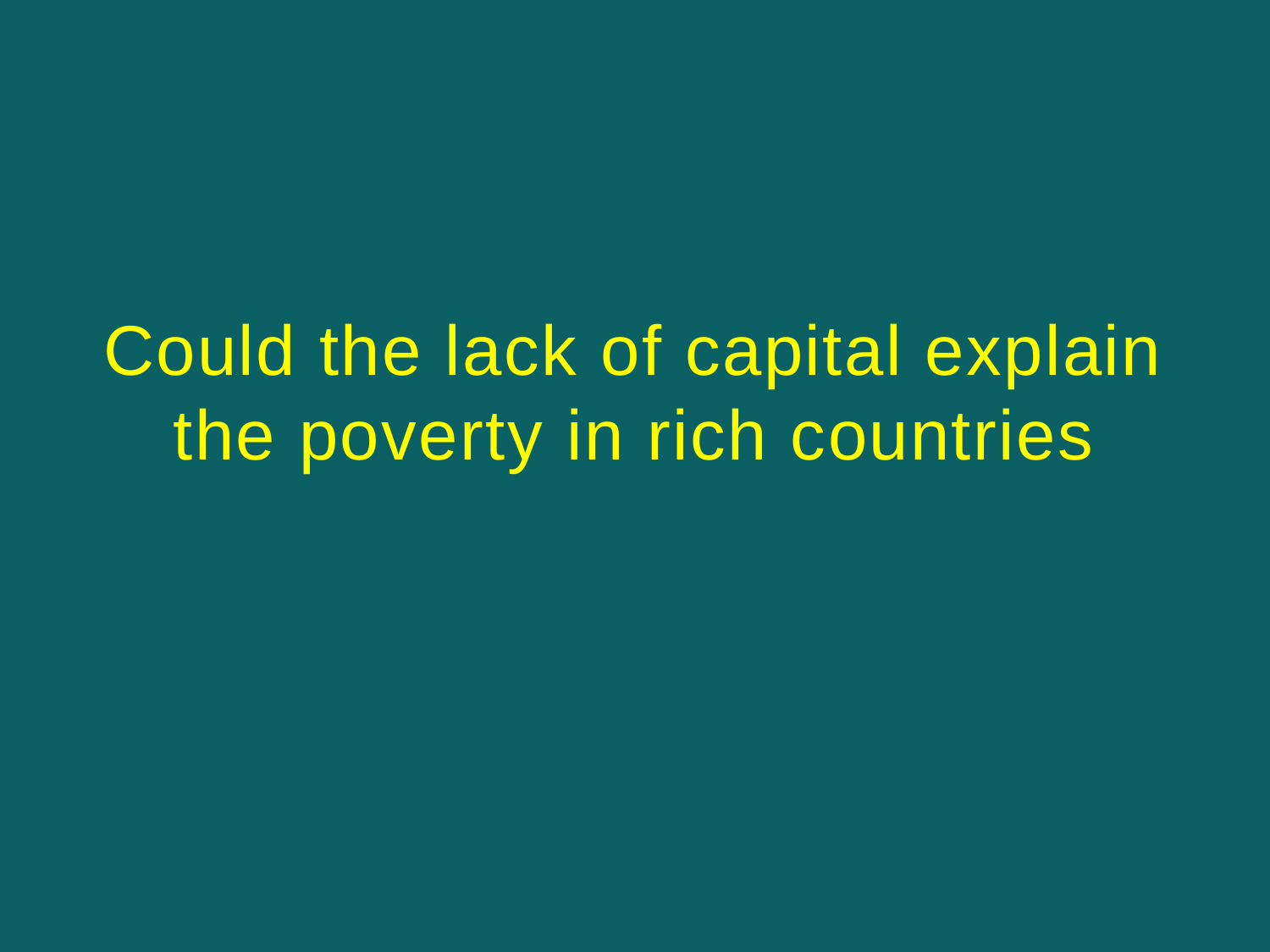

Could the lack of capital explain the poverty in rich countries